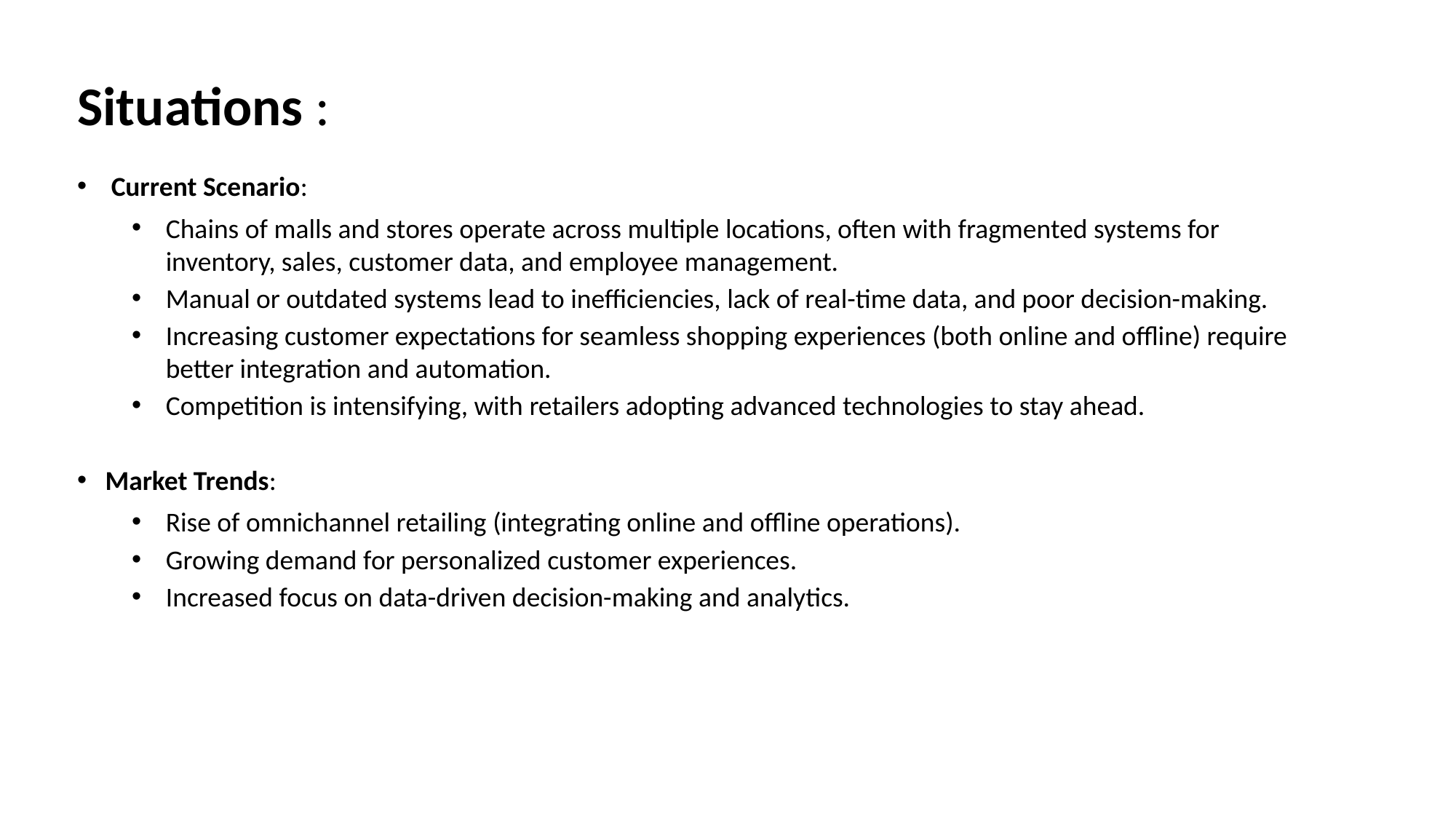

Situations :

Current Scenario:
Chains of malls and stores operate across multiple locations, often with fragmented systems for inventory, sales, customer data, and employee management.
Manual or outdated systems lead to inefficiencies, lack of real-time data, and poor decision-making.
Increasing customer expectations for seamless shopping experiences (both online and offline) require better integration and automation.
Competition is intensifying, with retailers adopting advanced technologies to stay ahead.

   Market Trends:
Rise of omnichannel retailing (integrating online and offline operations).
Growing demand for personalized customer experiences.
Increased focus on data-driven decision-making and analytics.